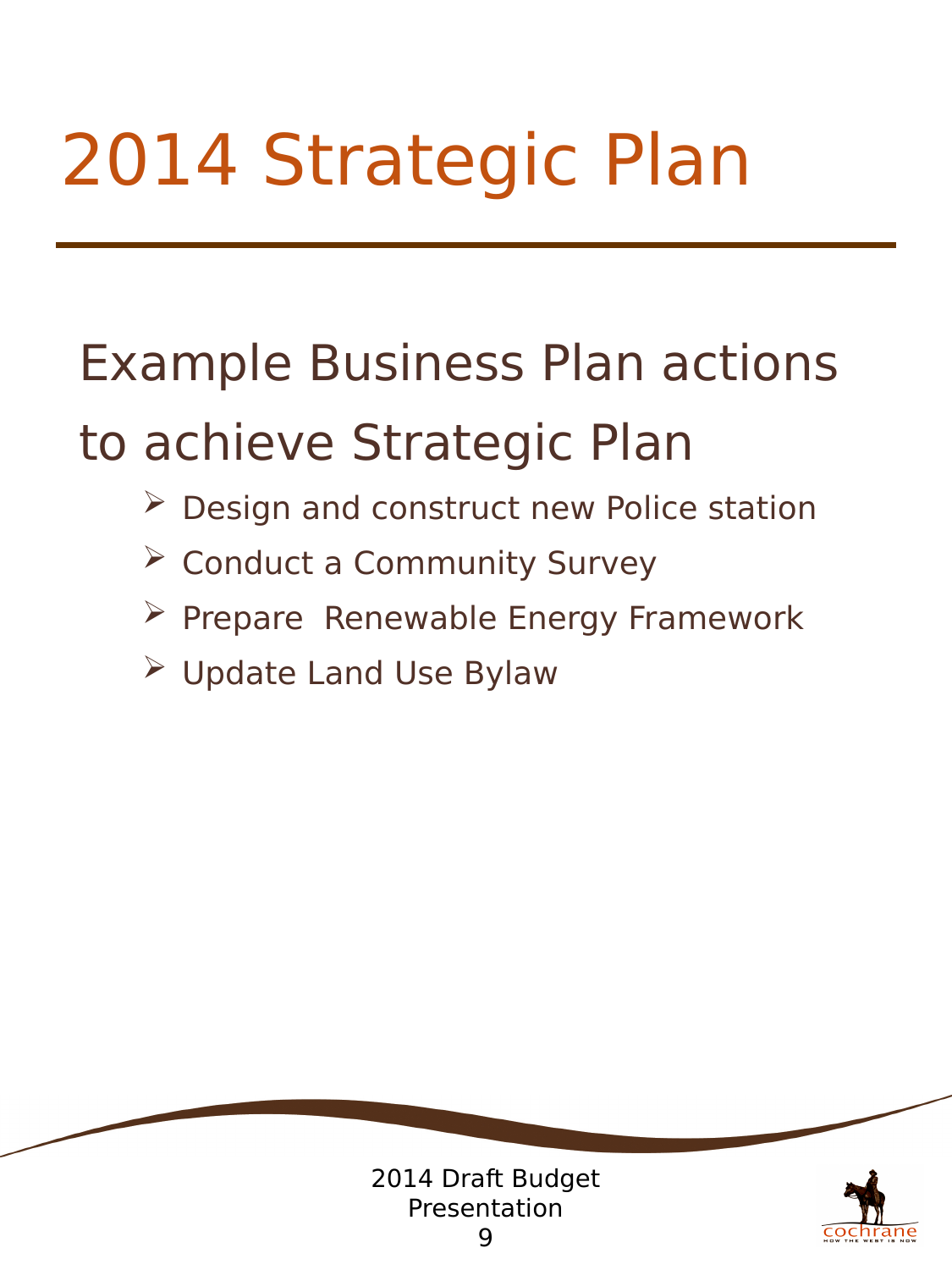

Example Business Plan actions
to achieve Strategic Plan
Design and construct new Police station
Conduct a Community Survey
Prepare  Renewable Energy Framework
Update Land Use Bylaw

# 2014 Strategic Plan